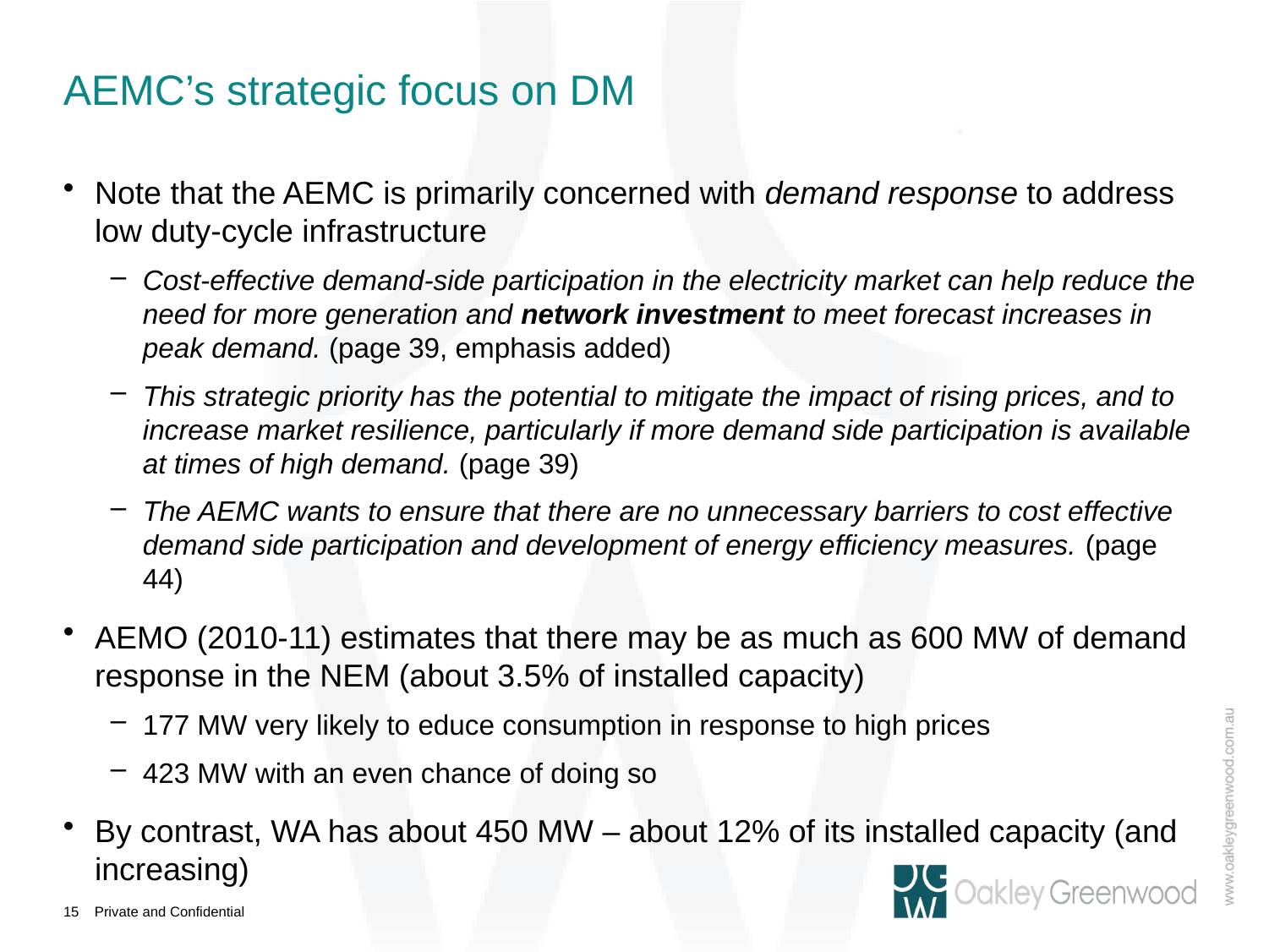

# AEMC’s strategic focus on DM
Note that the AEMC is primarily concerned with demand response to address low duty-cycle infrastructure
Cost-effective demand-side participation in the electricity market can help reduce the need for more generation and network investment to meet forecast increases in peak demand. (page 39, emphasis added)
This strategic priority has the potential to mitigate the impact of rising prices, and to increase market resilience, particularly if more demand side participation is available at times of high demand. (page 39)
The AEMC wants to ensure that there are no unnecessary barriers to cost effective demand side participation and development of energy efficiency measures. (page 44)
AEMO (2010-11) estimates that there may be as much as 600 MW of demand response in the NEM (about 3.5% of installed capacity)
177 MW very likely to educe consumption in response to high prices
423 MW with an even chance of doing so
By contrast, WA has about 450 MW – about 12% of its installed capacity (and increasing)

15